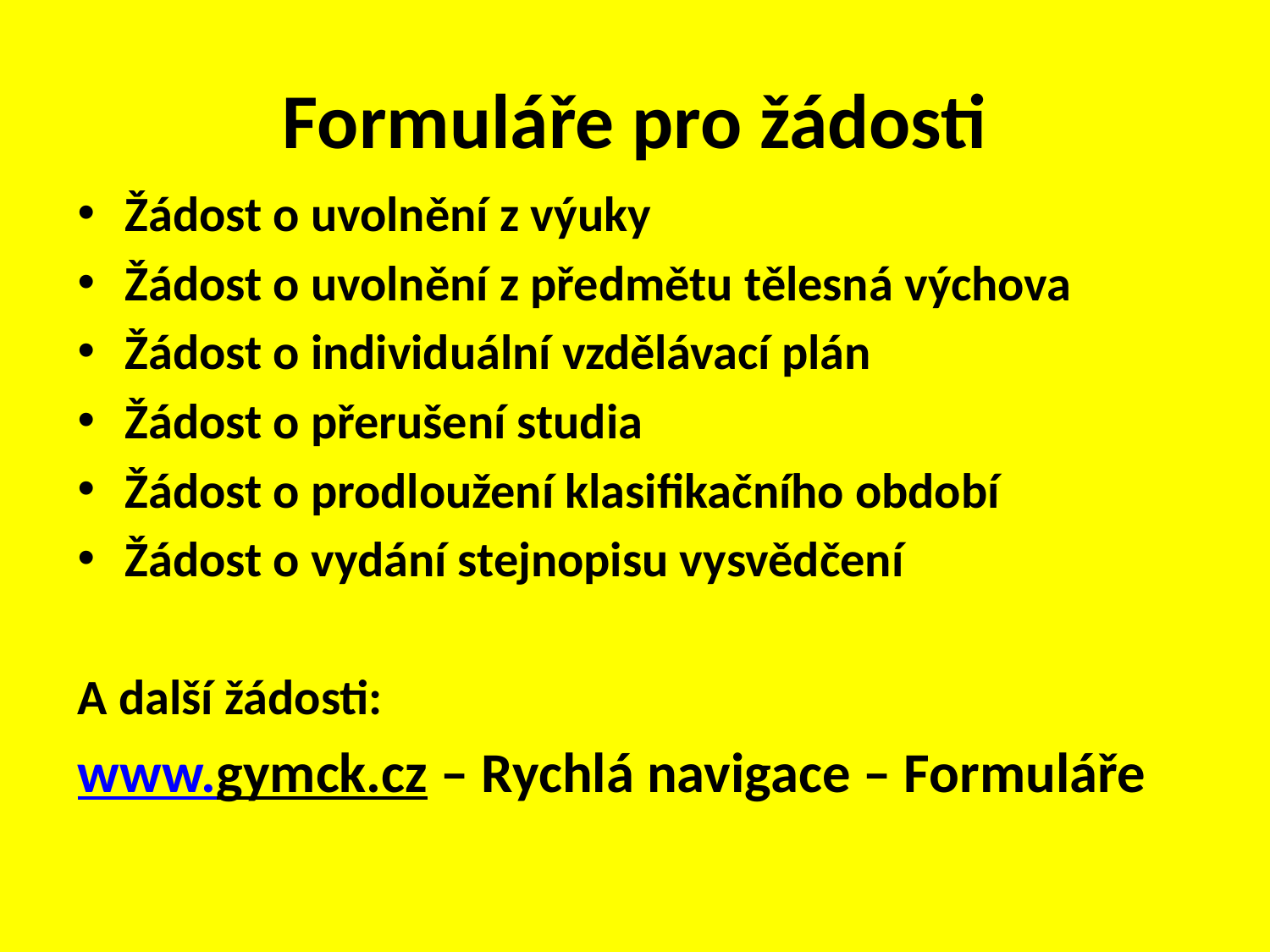

# Formuláře pro žádosti
Žádost o uvolnění z výuky
Žádost o uvolnění z předmětu tělesná výchova
Žádost o individuální vzdělávací plán
Žádost o přerušení studia
Žádost o prodloužení klasifikačního období
Žádost o vydání stejnopisu vysvědčení

A další žádosti:
www.gymck.cz – Rychlá navigace – Formuláře